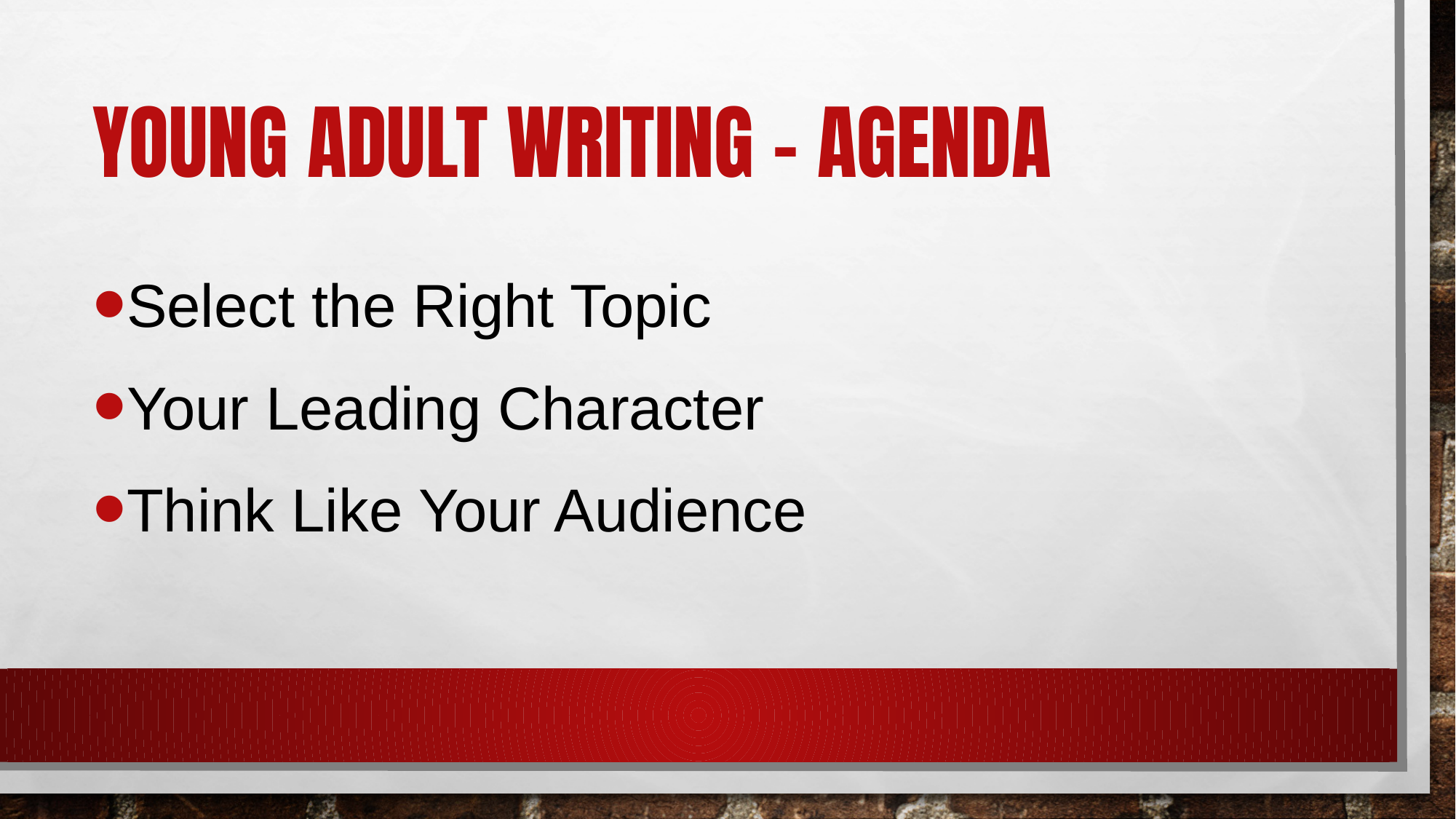

# Young Adult Writing - Agenda
Select the Right Topic
Your Leading Character
Think Like Your Audience